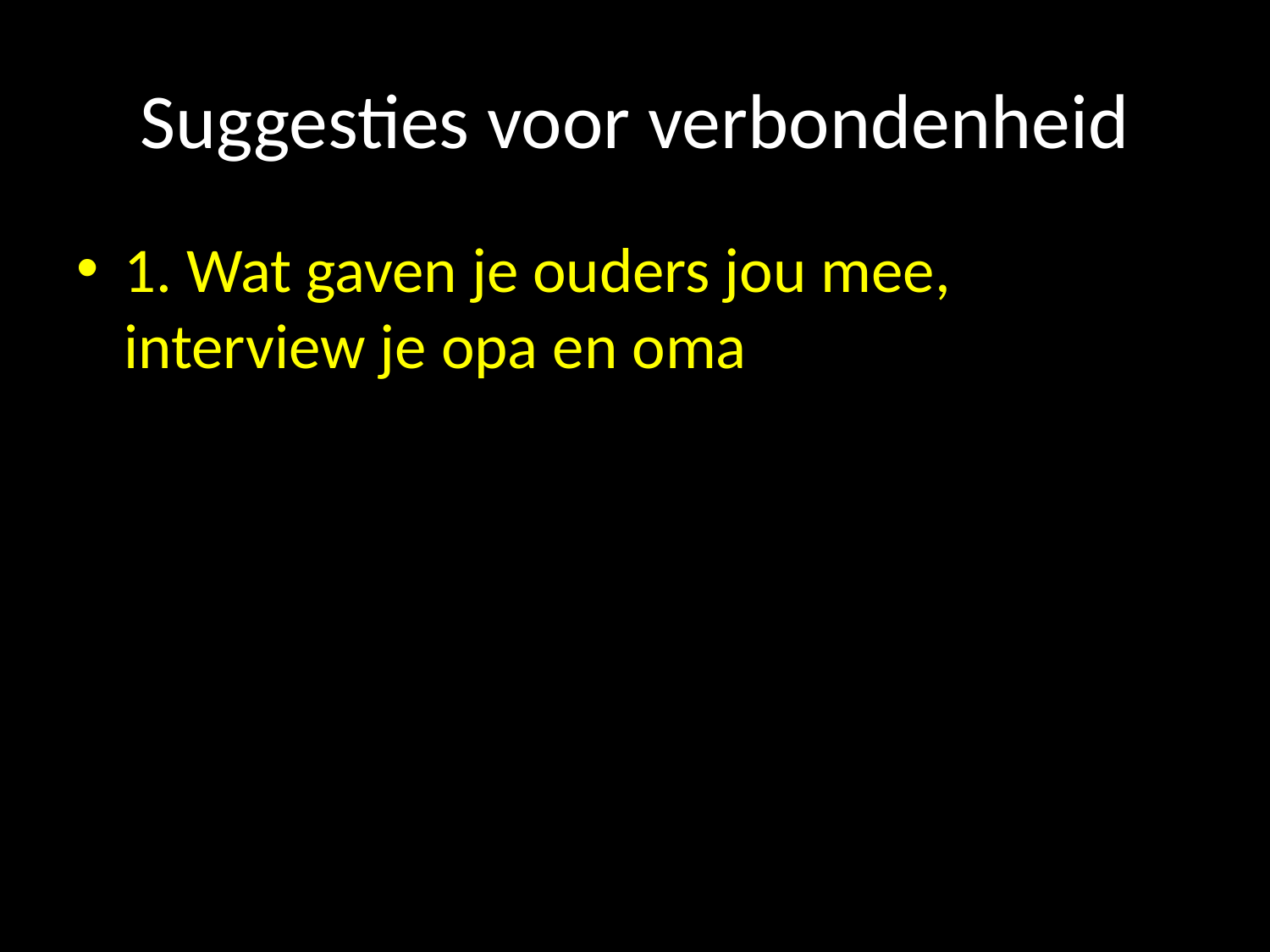

# Suggesties voor verbondenheid
1. Wat gaven je ouders jou mee, interview je opa en oma